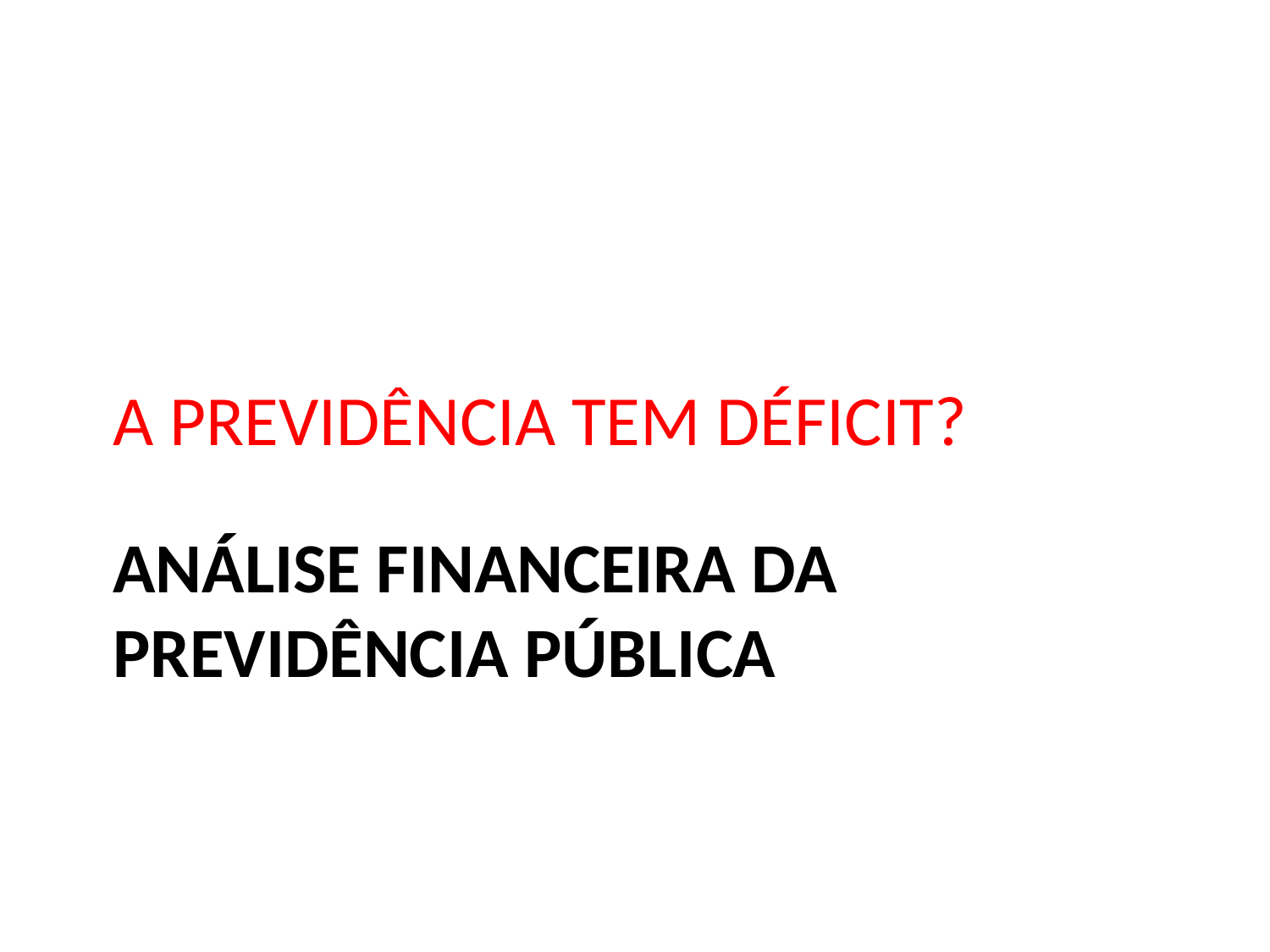

A PREVIDÊNCIA TEM DÉFICIT?
# Análise financeira da previdência pública